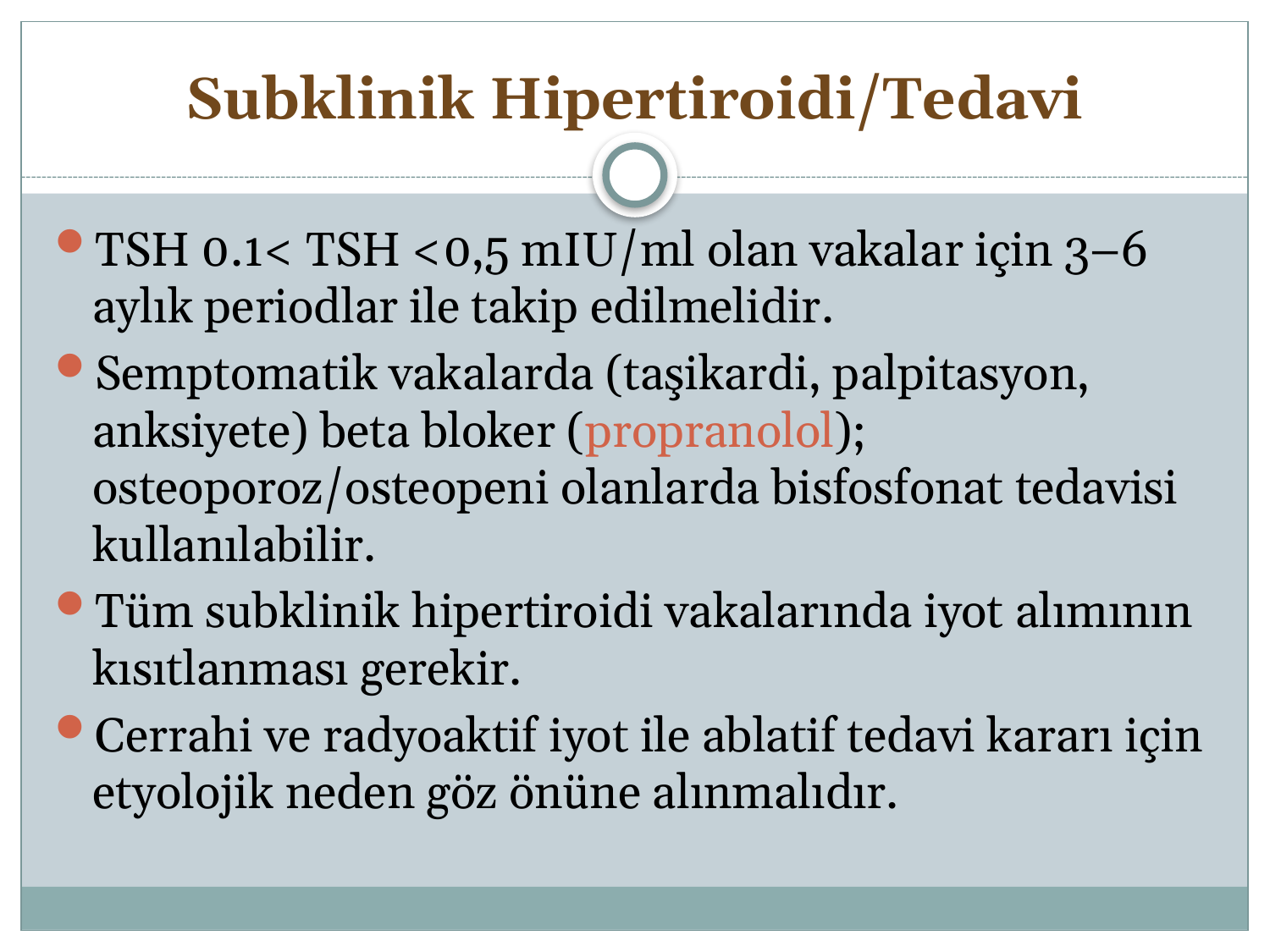

# Subklinik Hipertiroidi/Tedavi
TSH 0.1< TSH <0,5 mIU/ml olan vakalar için 3–6 aylık periodlar ile takip edilmelidir.
Semptomatik vakalarda (taşikardi, palpitasyon, anksiyete) beta bloker (propranolol); osteoporoz/osteopeni olanlarda bisfosfonat tedavisi kullanılabilir.
Tüm subklinik hipertiroidi vakalarında iyot alımının kısıtlanması gerekir.
Cerrahi ve radyoaktif iyot ile ablatif tedavi kararı için etyolojik neden göz önüne alınmalıdır.